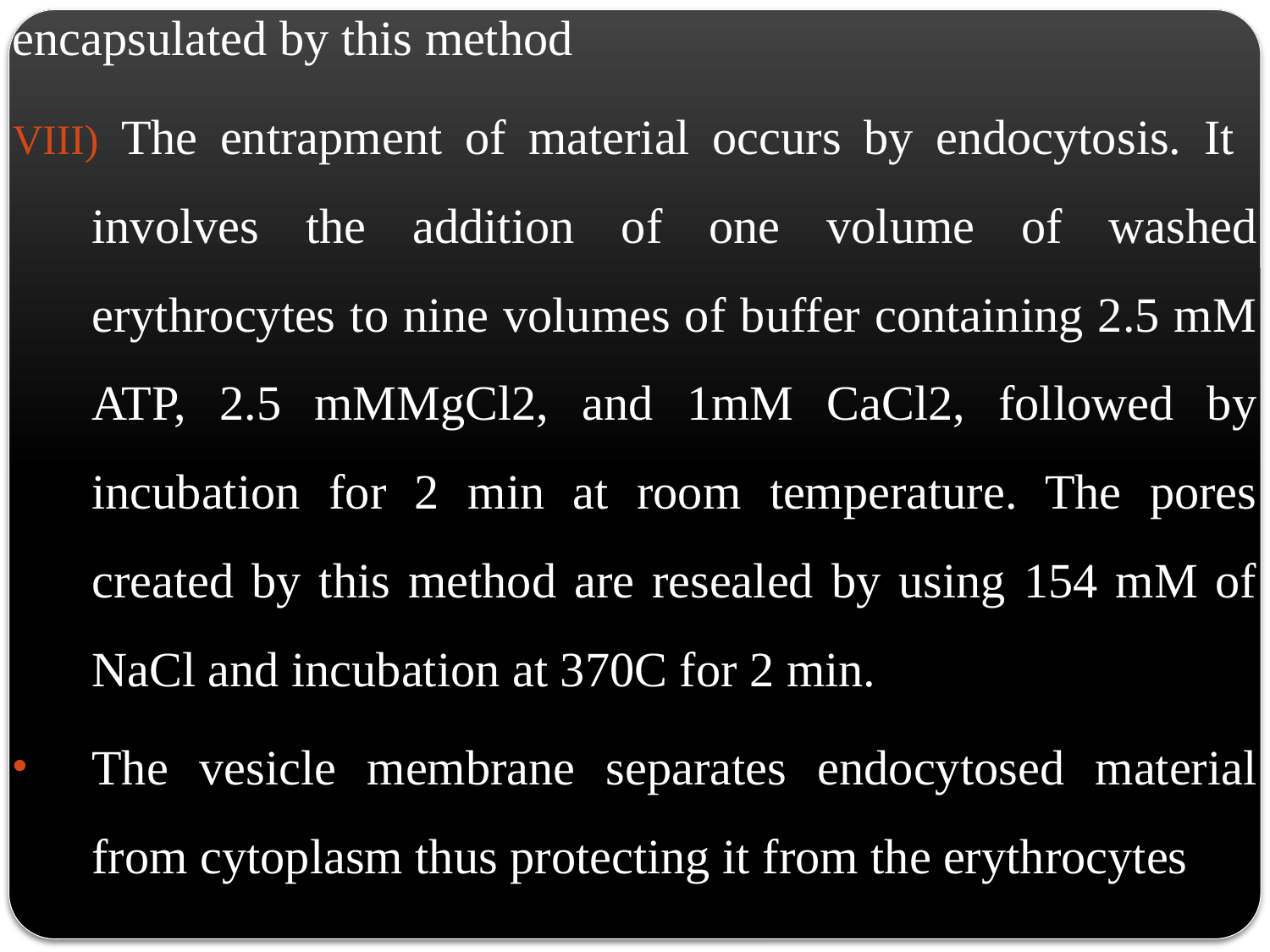

encapsulated by this method
 The entrapment of material occurs by endocytosis. It  involves the addition of one volume of washed erythrocytes to nine volumes of buffer containing 2.5 mM ATP, 2.5 mMMgCl2, and 1mM CaCl2, followed by incubation for 2 min at room temperature. The pores created by this method are resealed by using 154 mM of NaCl and incubation at 370C for 2 min.
The vesicle membrane separates endocytosed material from cytoplasm thus protecting it from the erythrocytes